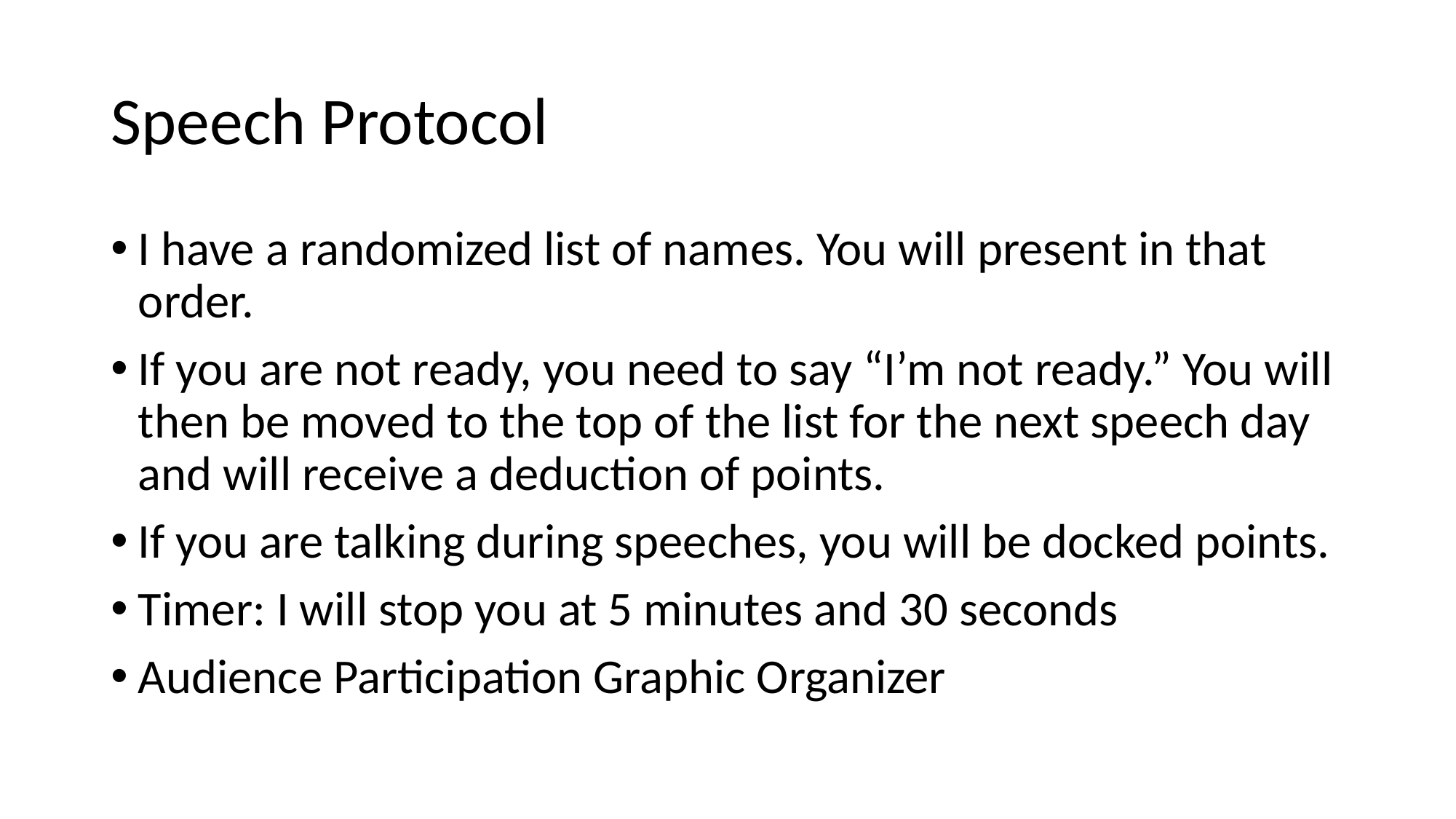

# Speech Protocol
I have a randomized list of names. You will present in that order.
If you are not ready, you need to say “I’m not ready.” You will then be moved to the top of the list for the next speech day and will receive a deduction of points.
If you are talking during speeches, you will be docked points.
Timer: I will stop you at 5 minutes and 30 seconds
Audience Participation Graphic Organizer